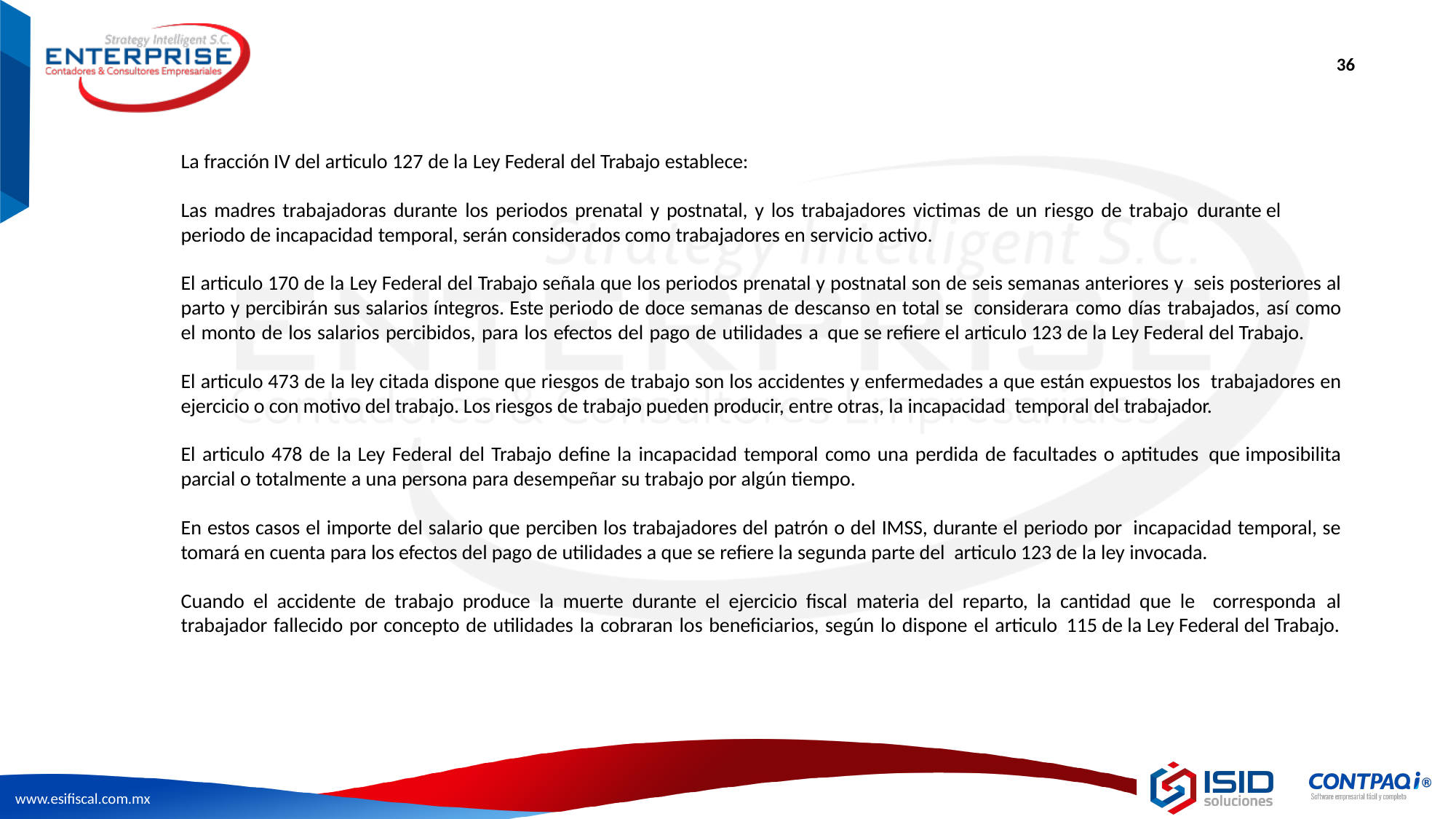

36

La fracción IV del articulo 127 de la Ley Federal del Trabajo establece:

Las madres trabajadoras durante los periodos prenatal y postnatal, y los trabajadores victimas de un riesgo de trabajo  durante el periodo de incapacidad temporal, serán considerados como trabajadores en servicio activo.

El articulo 170 de la Ley Federal del Trabajo señala que los periodos prenatal y postnatal son de seis semanas anteriores y  seis posteriores al parto y percibirán sus salarios íntegros. Este periodo de doce semanas de descanso en total se  considerara como días trabajados, así como el monto de los salarios percibidos, para los efectos del pago de utilidades a  que se refiere el articulo 123 de la Ley Federal del Trabajo.

El articulo 473 de la ley citada dispone que riesgos de trabajo son los accidentes y enfermedades a que están expuestos los  trabajadores en ejercicio o con motivo del trabajo. Los riesgos de trabajo pueden producir, entre otras, la incapacidad  temporal del trabajador.

El articulo 478 de la Ley Federal del Trabajo define la incapacidad temporal como una perdida de facultades o aptitudes  que imposibilita parcial o totalmente a una persona para desempeñar su trabajo por algún tiempo.

En estos casos el importe del salario que perciben los trabajadores del patrón o del IMSS, durante el periodo por  incapacidad temporal, se tomará en cuenta para los efectos del pago de utilidades a que se refiere la segunda parte del  articulo 123 de la ley invocada.

Cuando el accidente de trabajo produce la muerte durante el ejercicio fiscal materia del reparto, la cantidad que le  corresponda al trabajador fallecido por concepto de utilidades la cobraran los beneficiarios, según lo dispone el articulo  115 de la Ley Federal del Trabajo.